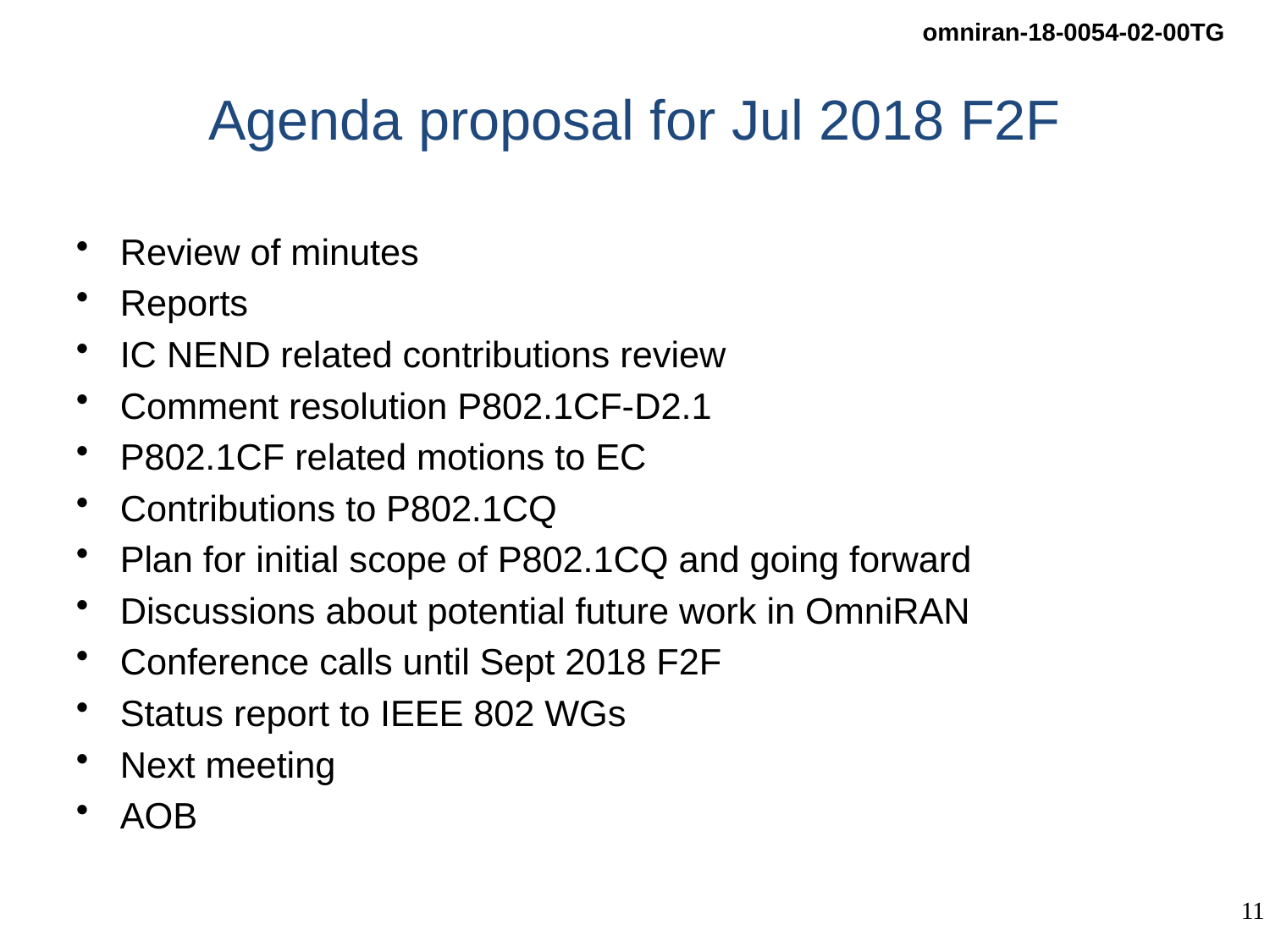

# Agenda proposal for Jul 2018 F2F
Review of minutes
Reports
IC NEND related contributions review
Comment resolution P802.1CF-D2.1
P802.1CF related motions to EC
Contributions to P802.1CQ
Plan for initial scope of P802.1CQ and going forward
Discussions about potential future work in OmniRAN
Conference calls until Sept 2018 F2F
Status report to IEEE 802 WGs
Next meeting
AOB